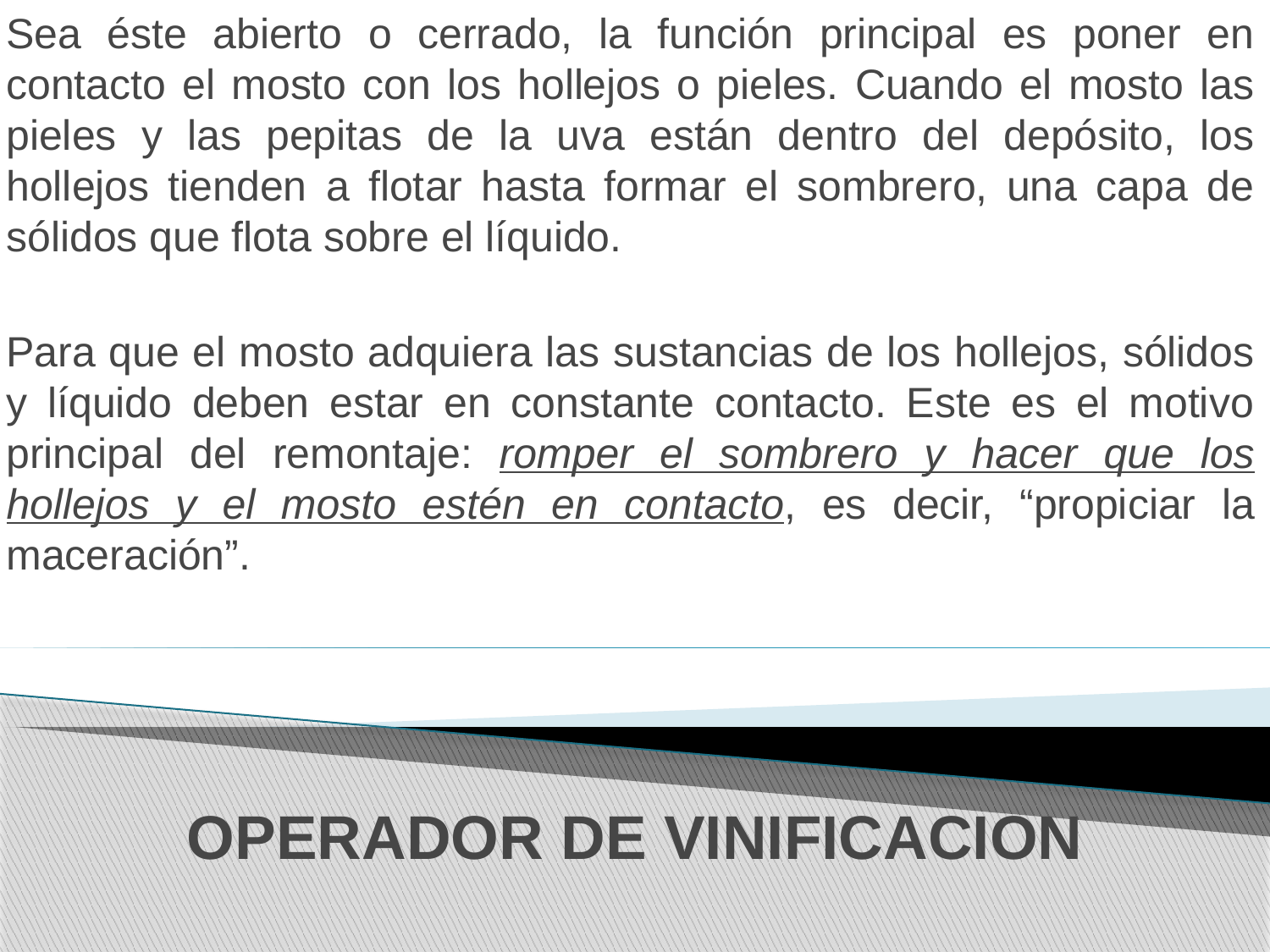

Sea éste abierto o cerrado, la función principal es poner en contacto el mosto con los hollejos o pieles. Cuando el mosto las pieles y las pepitas de la uva están dentro del depósito, los hollejos tienden a flotar hasta formar el sombrero, una capa de sólidos que flota sobre el líquido.

Para que el mosto adquiera las sustancias de los hollejos, sólidos y líquido deben estar en constante contacto. Este es el motivo principal del remontaje: romper el sombrero y hacer que los hollejos y el mosto estén en contacto, es decir, “propiciar la maceración”.
# OPERADOR DE VINIFICACION